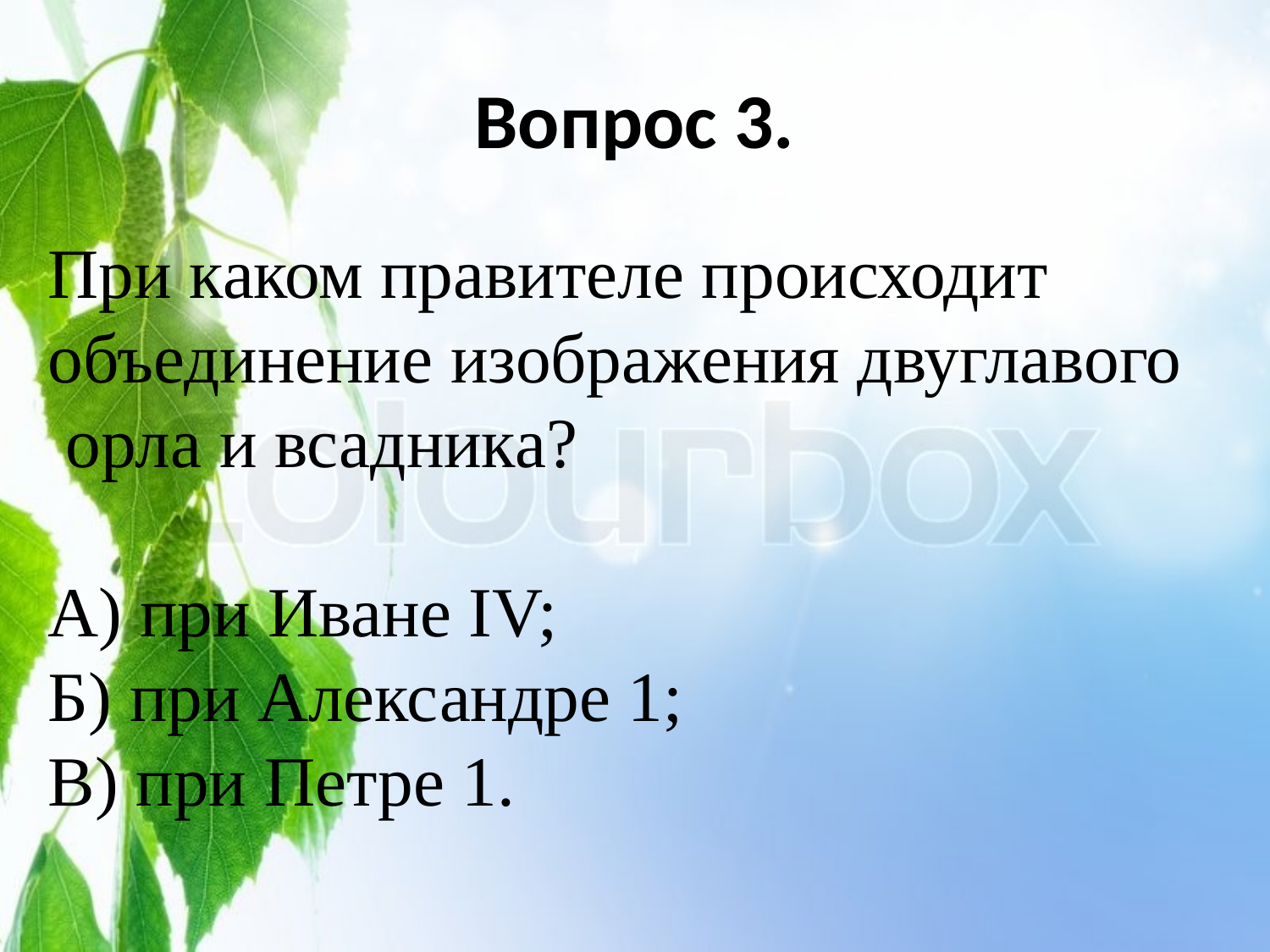

# Вопрос 3.
При каком правителе происходит
объединение изображения двуглавого
 орла и всадника?

А) при Иване IV;
Б) при Александре 1;
В) при Петре 1.